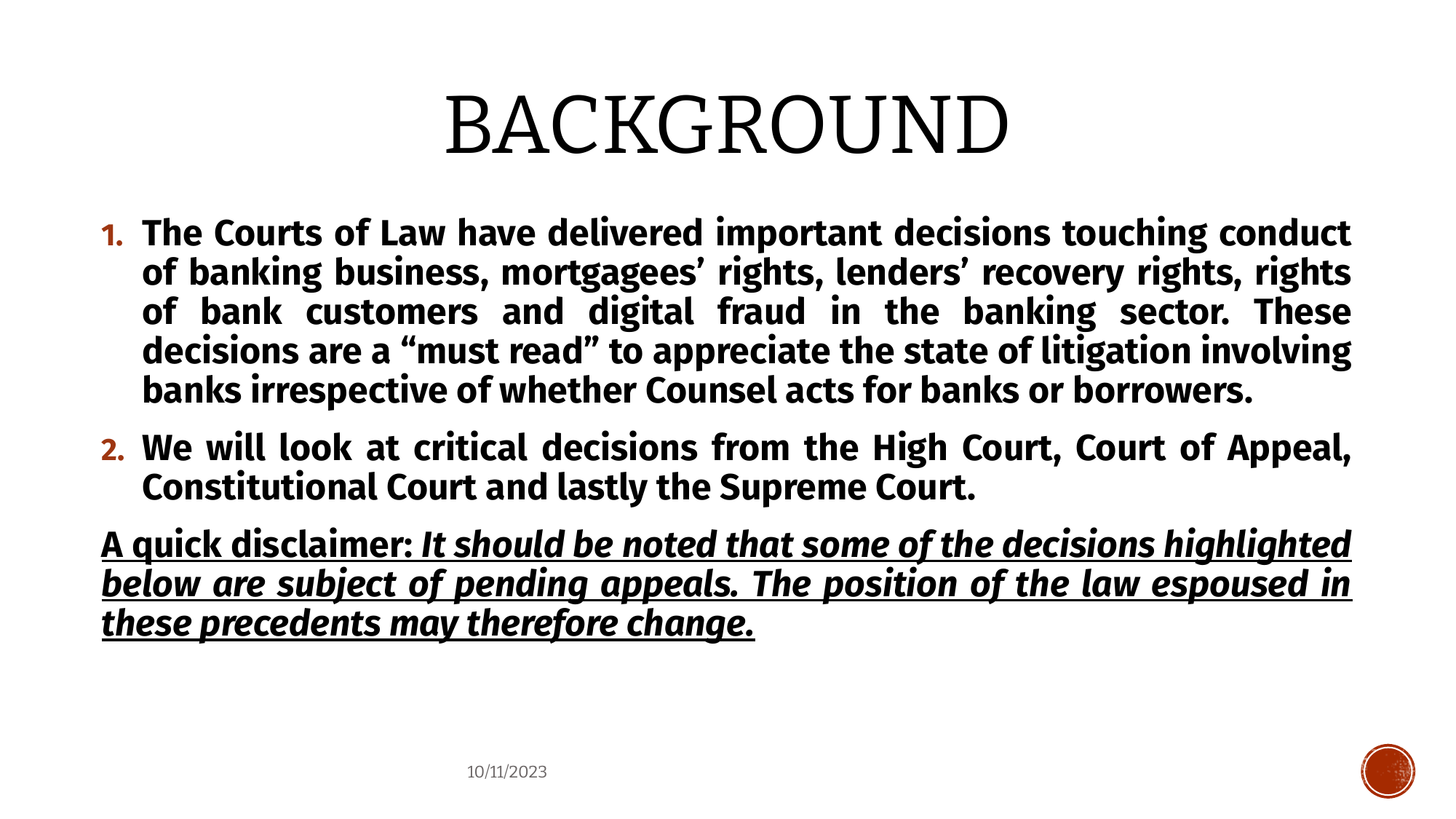

# BAckGROUND
The Courts of Law have delivered important decisions touching conduct of banking business, mortgagees’ rights, lenders’ recovery rights, rights of bank customers and digital fraud in the banking sector. These decisions are a “must read” to appreciate the state of litigation involving banks irrespective of whether Counsel acts for banks or borrowers.
We will look at critical decisions from the High Court, Court of Appeal, Constitutional Court and lastly the Supreme Court.
A quick disclaimer: It should be noted that some of the decisions highlighted below are subject of pending appeals. The position of the law espoused in these precedents may therefore change.

10/11/2023